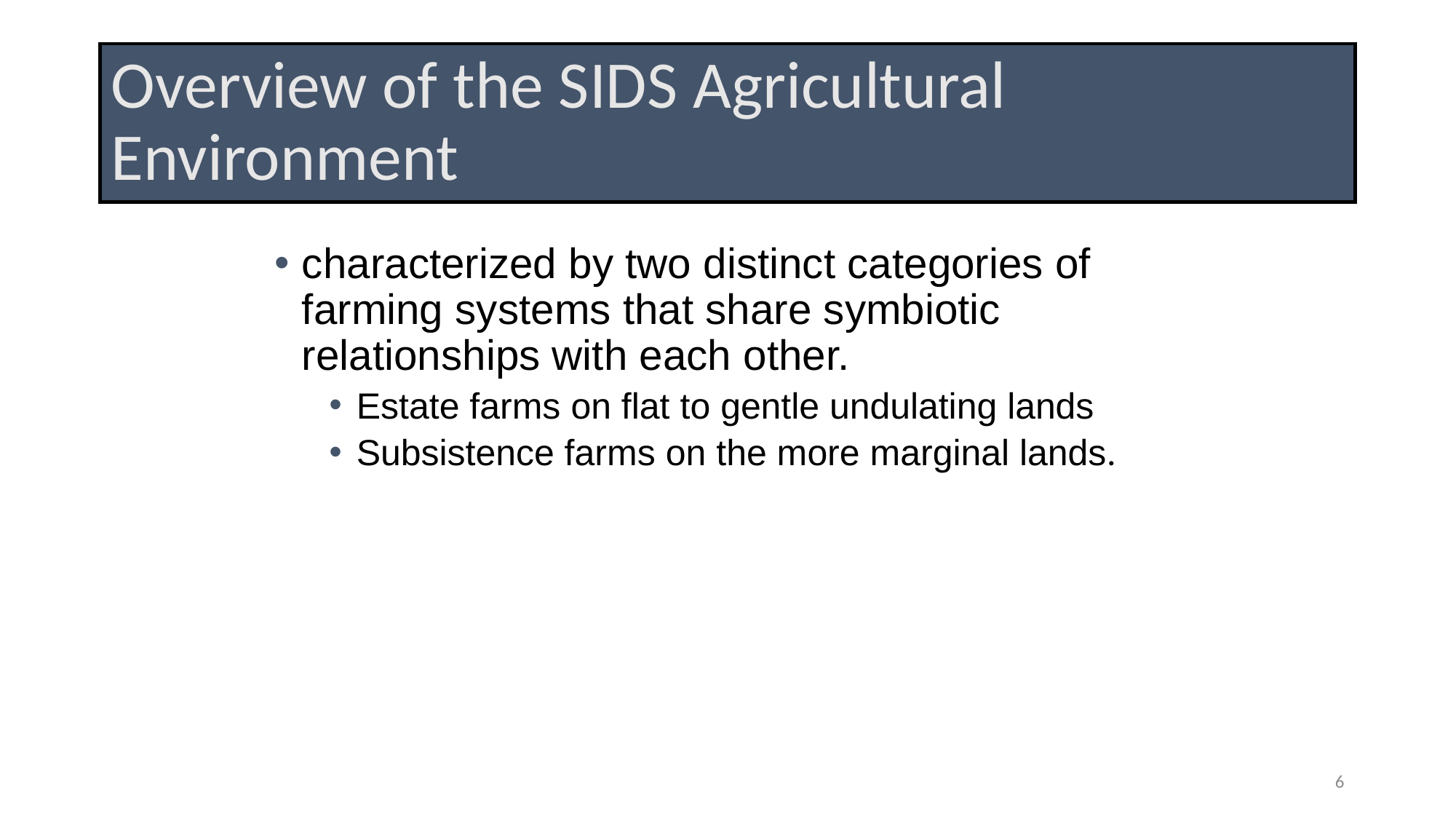

# Overview of the SIDS Agricultural Environment
characterized by two distinct categories of farming systems that share symbiotic relationships with each other.
Estate farms on flat to gentle undulating lands
Subsistence farms on the more marginal lands.
6